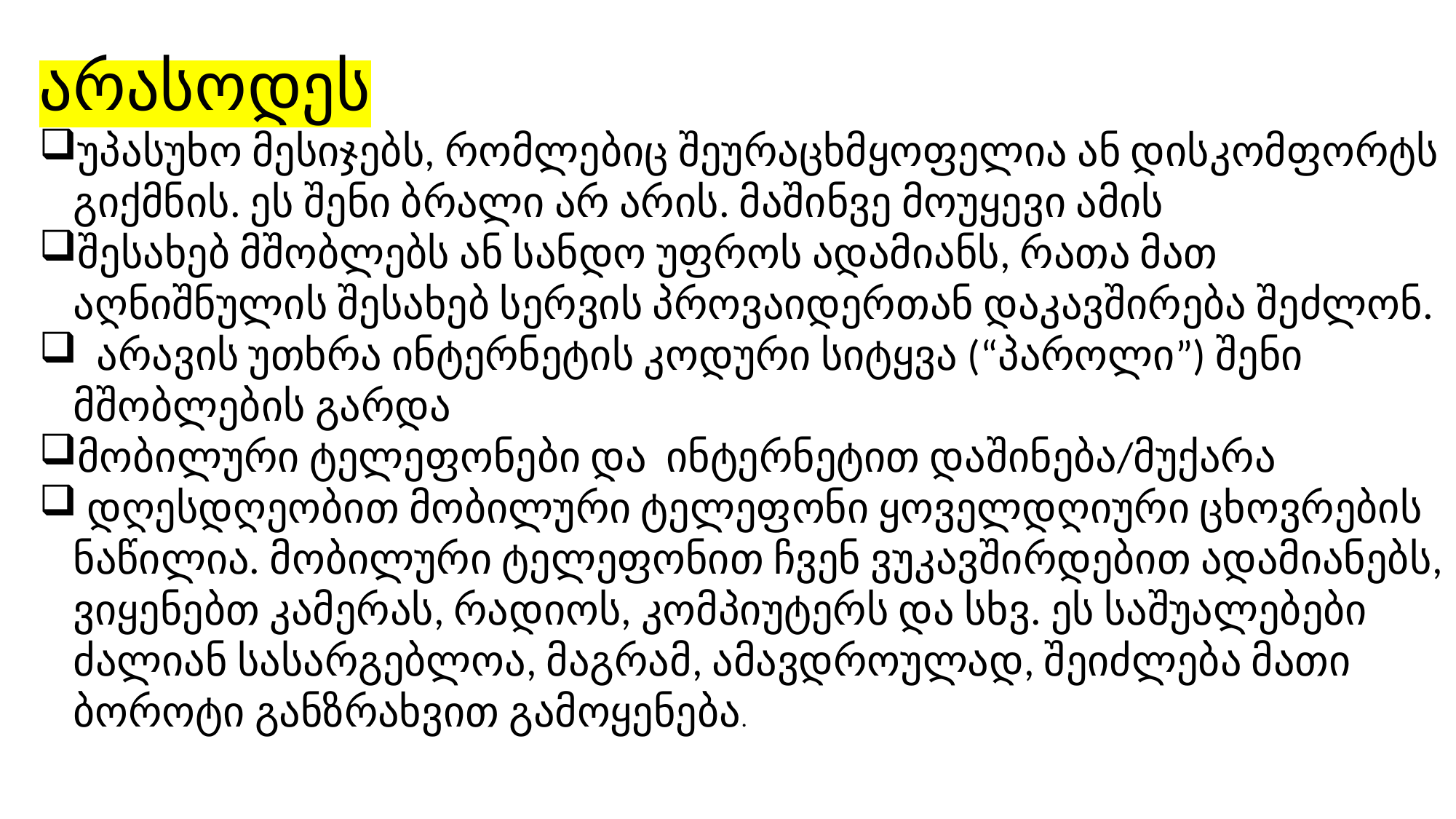

არასოდეს
უპასუხო მესიჯებს, რომლებიც შეურაცხმყოფელია ან დისკომფორტს გიქმნის. ეს შენი ბრალი არ არის. მაშინვე მოუყევი ამის
შესახებ მშობლებს ან სანდო უფროს ადამიანს, რათა მათ აღნიშნულის შესახებ სერვის პროვაიდერთან დაკავშირება შეძლონ.
  არავის უთხრა ინტერნეტის კოდური სიტყვა (“პაროლი”) შენი მშობლების გარდა
მობილური ტელეფონები და  ინტერნეტით დაშინება/მუქარა
 დღესდღეობით მობილური ტელეფონი ყოველდღიური ცხოვრების ნაწილია. მობილური ტელეფონით ჩვენ ვუკავშირდებით ადამიანებს, ვიყენებთ კამერას, რადიოს, კომპიუტერს და სხვ. ეს საშუალებები ძალიან სასარგებლოა, მაგრამ, ამავდროულად, შეიძლება მათი ბოროტი განზრახვით გამოყენება.